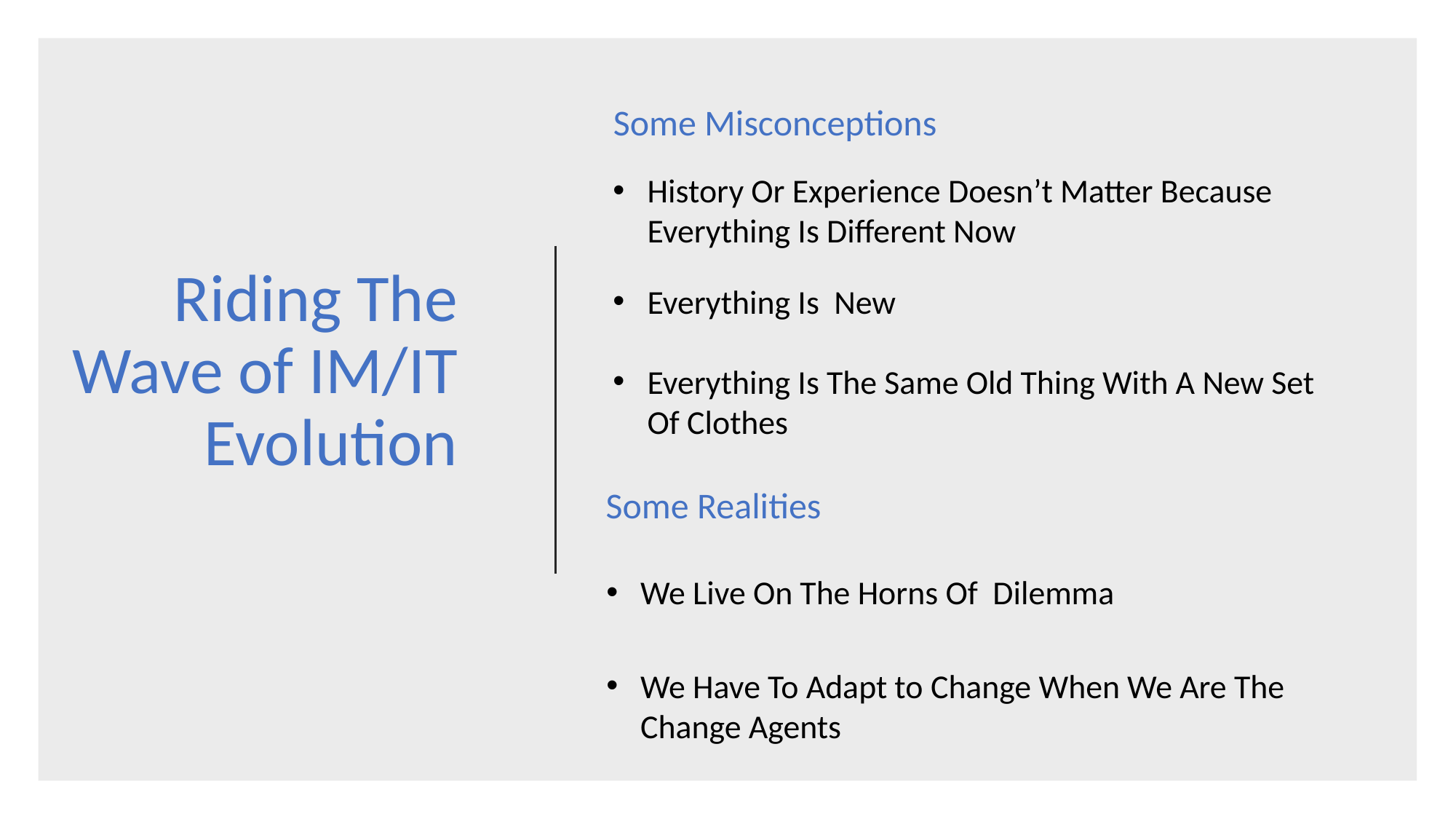

Riding The Wave of IM/IT Evolution
Some Misconceptions
History Or Experience Doesn’t Matter Because Everything Is Different Now
Everything Is  New
Everything Is The Same Old Thing With A New Set Of Clothes

Some Realities
We Live On The Horns Of  Dilemma
We Have To Adapt to Change When We Are The Change Agents